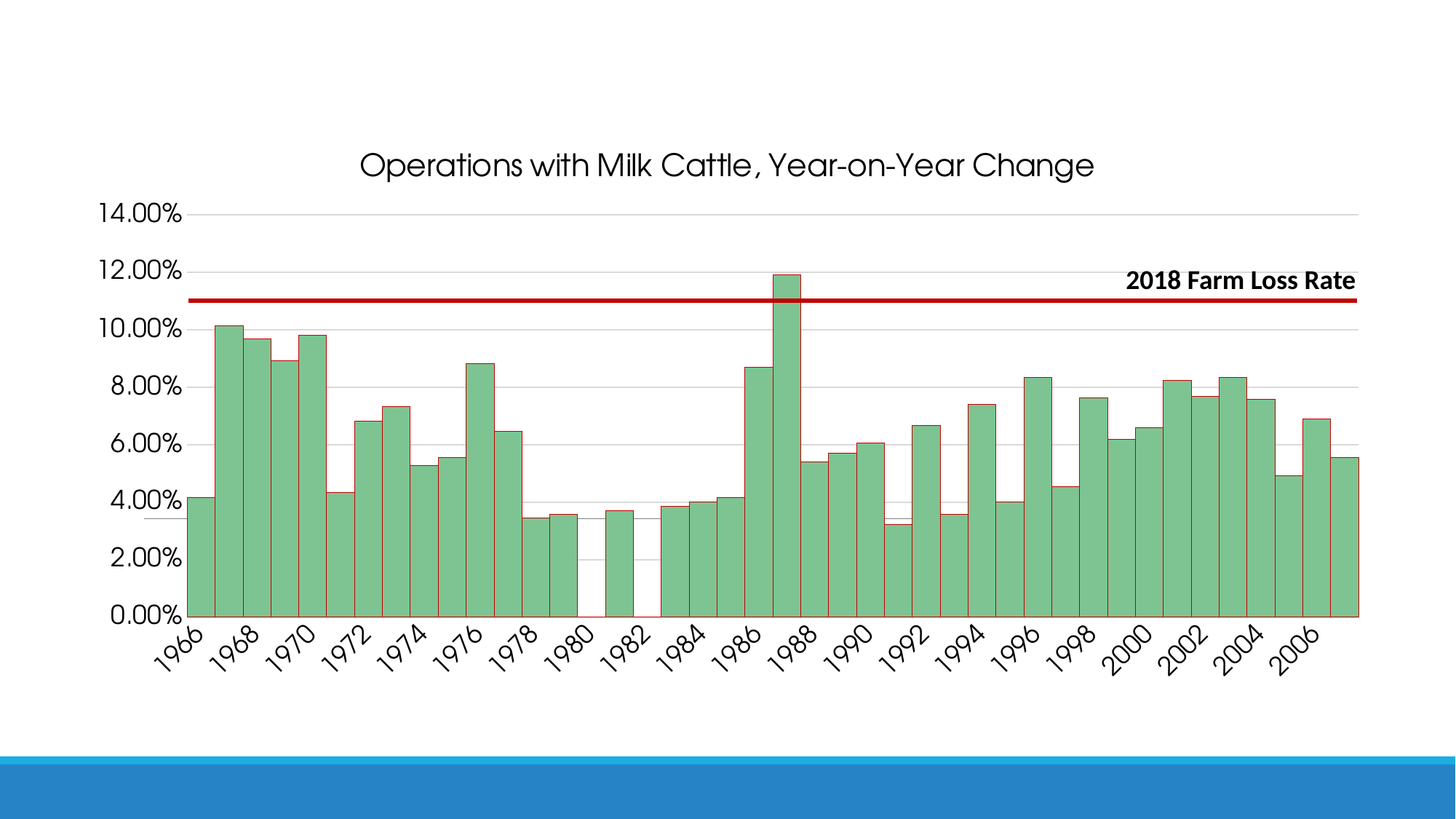

### Chart: Operations with Milk Cattle, Year-on-Year Change

| Category |  |
|---|---|
| 1966 | 0.04166666666666663 |
| 1967 | 0.10144927536231885 |
| 1968 | 0.09677419354838712 |
| 1969 | 0.0892857142857143 |
| 1970 | 0.0980392156862745 |
| 1971 | 0.04347826086956519 |
| 1972 | 0.06818181818181823 |
| 1973 | 0.07317073170731703 |
| 1974 | 0.052631578947368474 |
| 1975 | 0.05555555555555558 |
| 1976 | 0.08823529411764708 |
| 1977 | 0.06451612903225812 |
| 1978 | 0.03448275862068961 |
| 1979 | 0.0357142857142857 |
| 1980 | 0.0 |
| 1981 | 0.03703703703703709 |
| 1982 | 0.0 |
| 1983 | 0.038461538461538436 |
| 1984 | 0.040000000000000036 |
| 1985 | 0.04166666666666663 |
| 1986 | 0.08695652173913049 |
| 1987 | 0.11904761904761907 |
| 1988 | 0.05405405405405406 |
| 1989 | 0.05714285714285716 |
| 1990 | 0.06060606060606055 |
| 1991 | 0.032258064516129004 |
| 1992 | 0.06666666666666665 |
| 1993 | 0.0357142857142857 |
| 1994 | 0.07407407407407407 |
| 1995 | 0.040000000000000036 |
| 1996 | 0.08333333333333337 |
| 1997 | 0.045454545454545414 |
| 1998 | 0.07619047619047614 |
| 1999 | 0.061855670103092786 |
| 2000 | 0.06593406593406592 |
| 2001 | 0.08235294117647063 |
| 2002 | 0.07692307692307687 |
| 2003 | 0.08333333333333337 |
| 2004 | 0.0757575757575758 |
| 2005 | 0.049180327868852514 |
| 2006 | 0.06896551724137934 |
| 2007 | 0.05555555555555558 |
2018 Farm Loss Rate